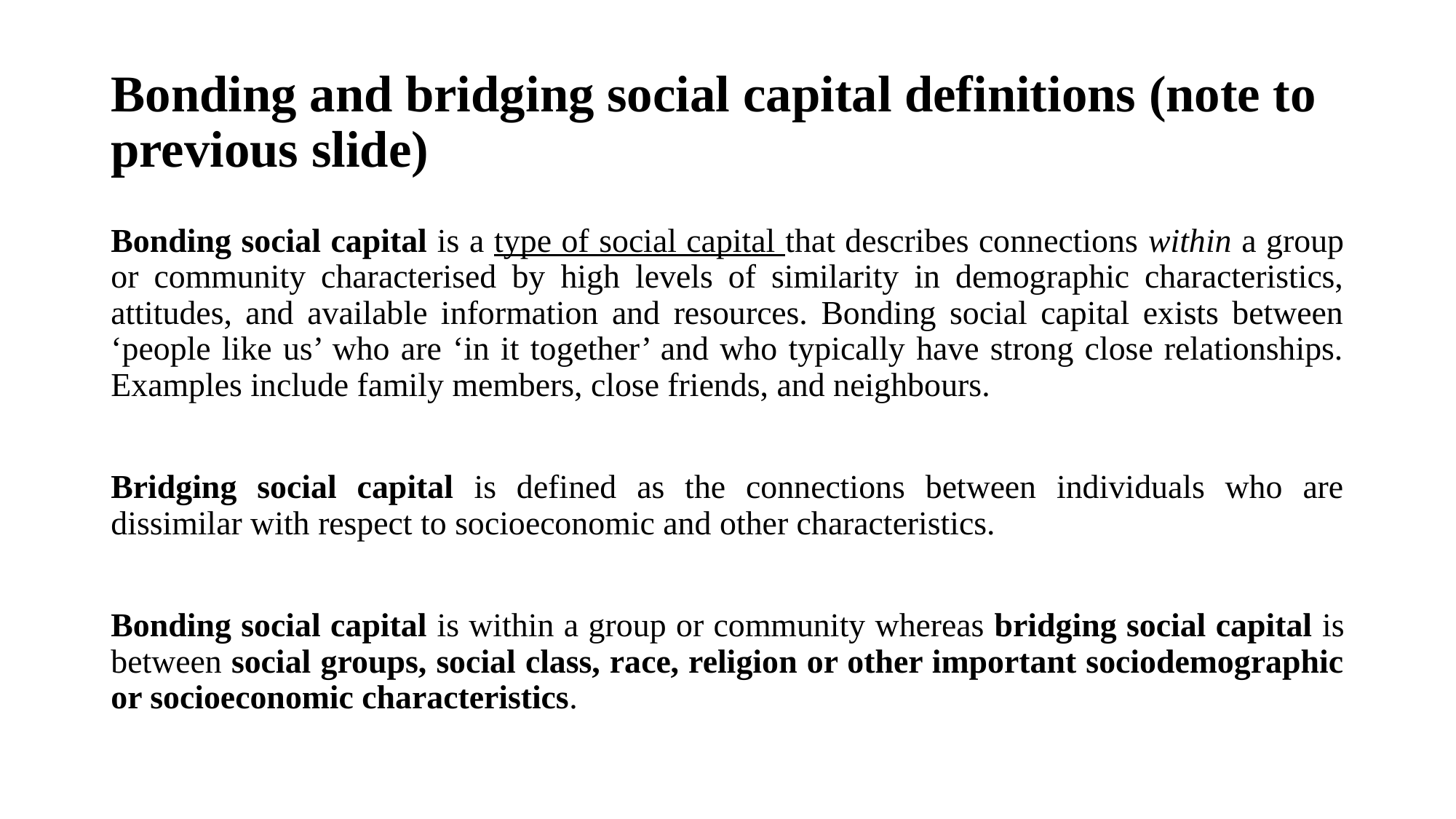

# Bonding and bridging social capital definitions (note to previous slide)
Bonding social capital is a type of social capital that describes connections within a group or community characterised by high levels of similarity in demographic characteristics, attitudes, and available information and resources. Bonding social capital exists between ‘people like us’ who are ‘in it together’ and who typically have strong close relationships. Examples include family members, close friends, and neighbours.

Bridging social capital is defined as the connections between individuals who are dissimilar with respect to socioeconomic and other characteristics.

Bonding social capital is within a group or community whereas bridging social capital is between social groups, social class, race, religion or other important sociodemographic or socioeconomic characteristics.